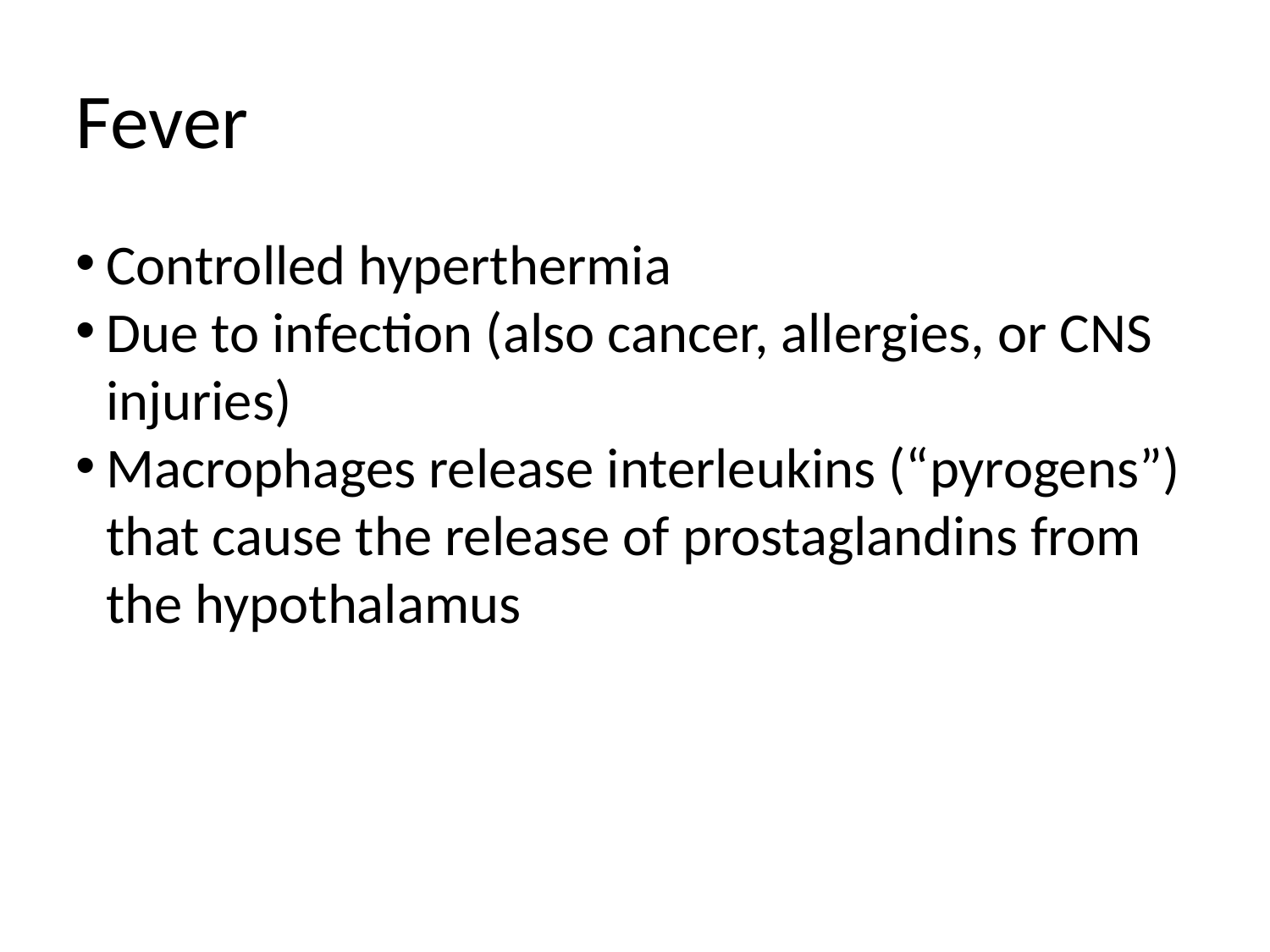

Fever
Controlled hyperthermia
Due to infection (also cancer, allergies, or CNS injuries)
Macrophages release interleukins (“pyrogens”) that cause the release of prostaglandins from the hypothalamus